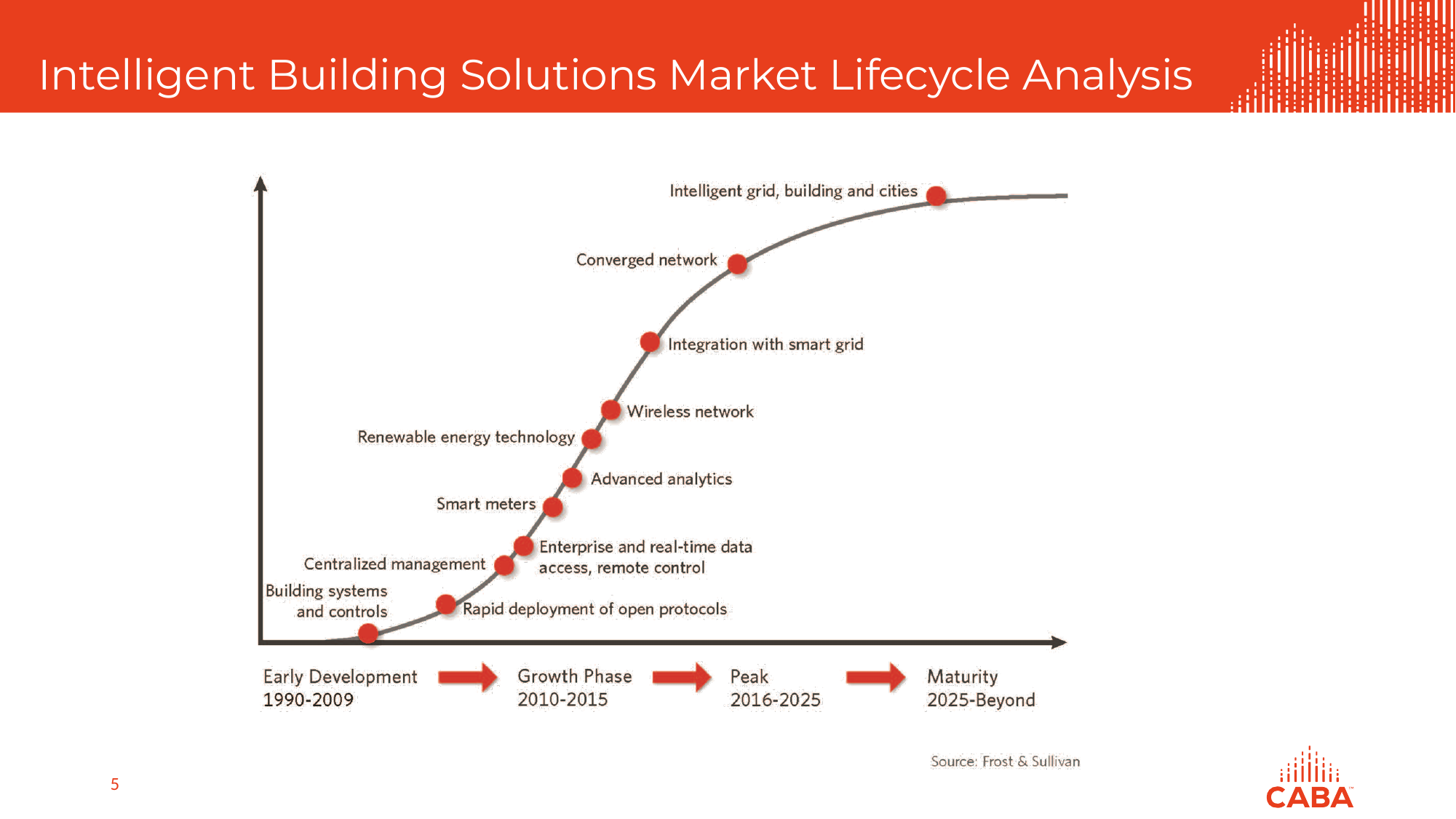

# Intelligent Building Solutions Market Lifecycle Analysis

5